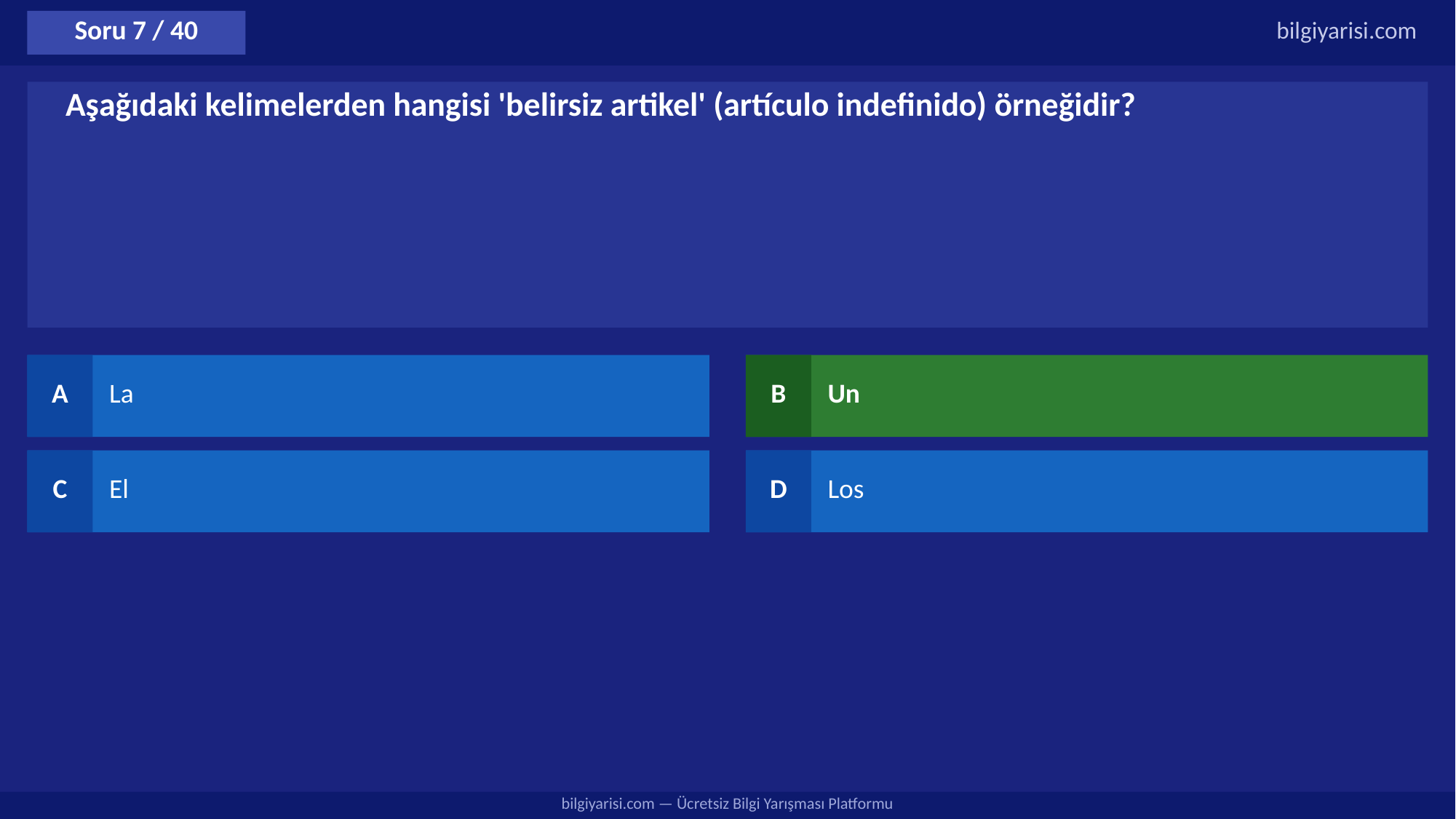

Soru 7 / 40
bilgiyarisi.com

Aşağıdaki kelimelerden hangisi 'belirsiz artikel' (artículo indefinido) örneğidir?

A
La

B
Un

C
El

D
Los
bilgiyarisi.com — Ücretsiz Bilgi Yarışması Platformu